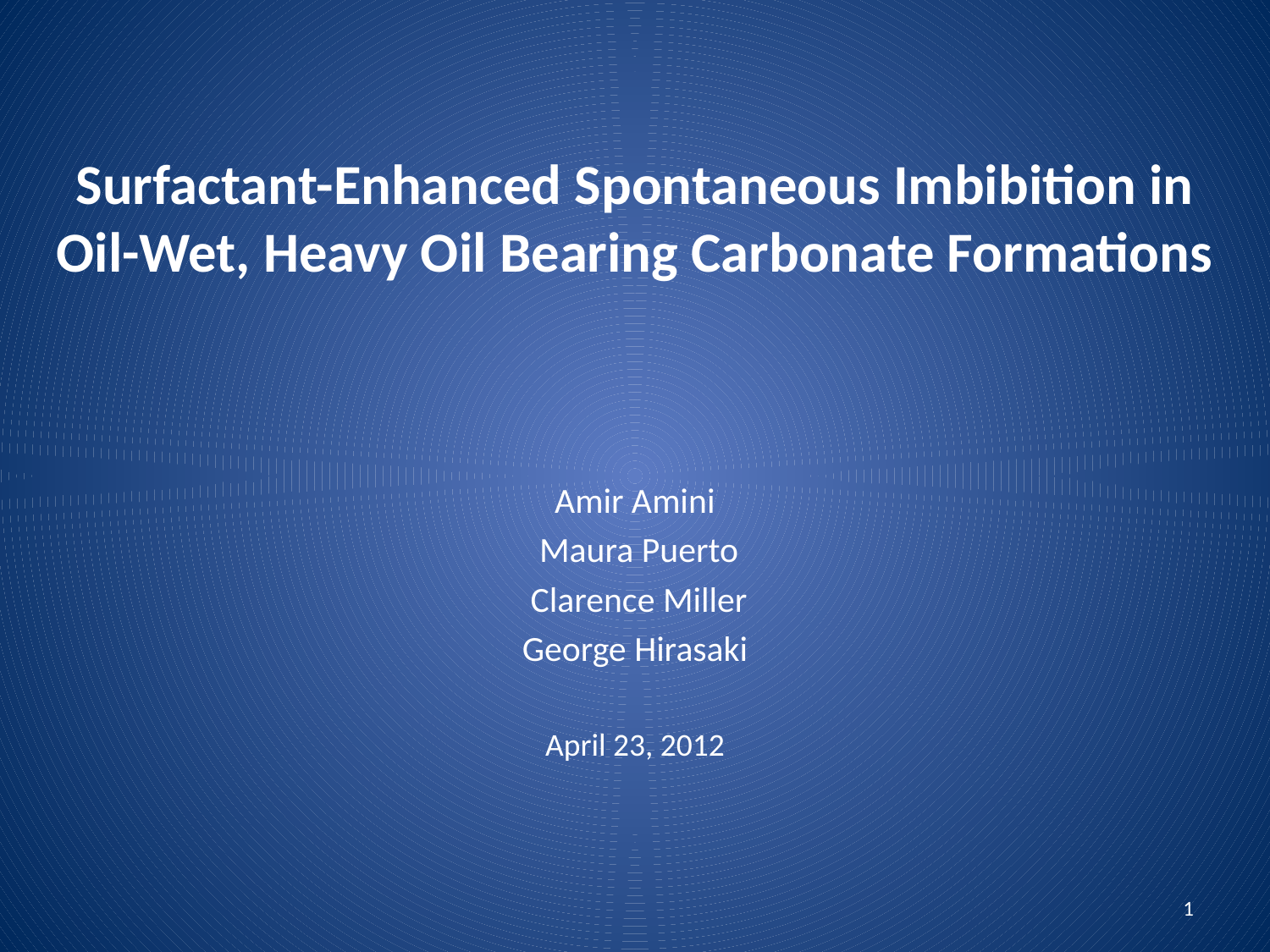

Surfactant-Enhanced Spontaneous Imbibition in Oil-Wet, Heavy Oil Bearing Carbonate Formations

Amir Amini
 Maura Puerto
 Clarence Miller
George Hirasaki

April 23, 2012
1